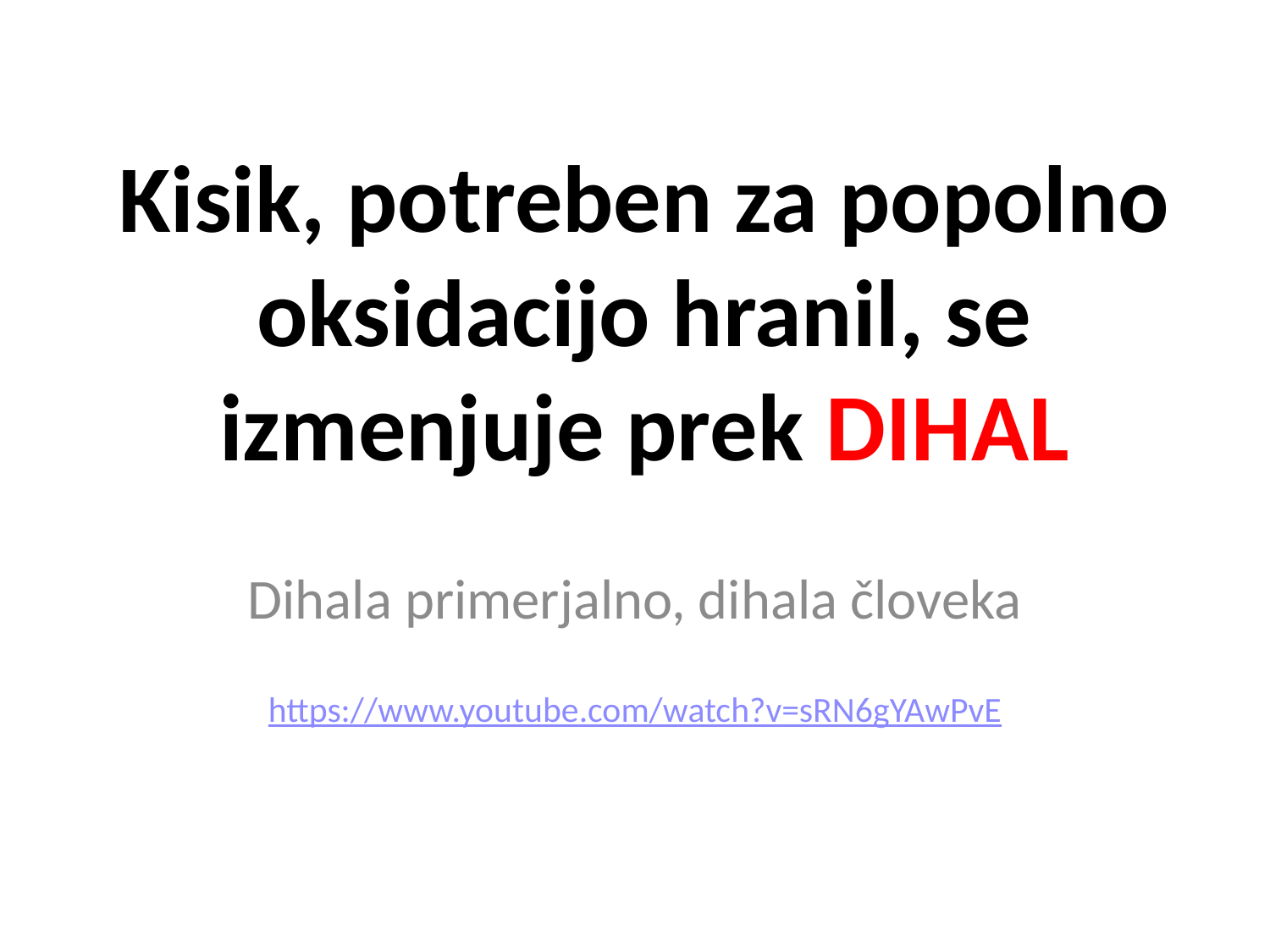

# Kisik, potreben za popolno oksidacijo hranil, se izmenjuje prek DIHAL
Dihala primerjalno, dihala človeka

https://www.youtube.com/watch?v=sRN6gYAwPvE